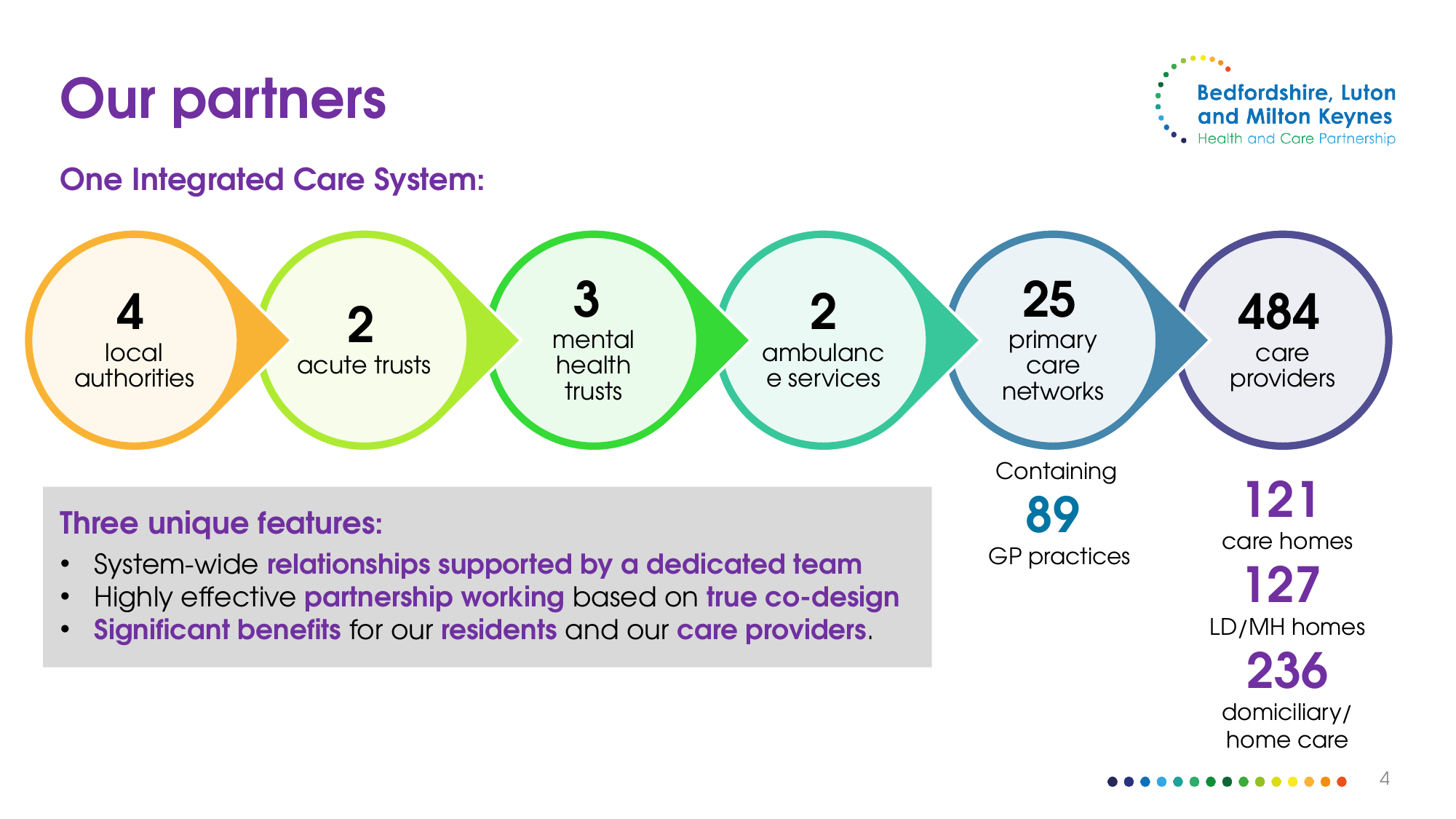

Our partners
484
care providers
25
primary care networks
2 ambulance services
3
mental health trusts
2
acute trusts
4
local authorities
One Integrated Care System:

Containing
89
GP practices
121
care homes
127
LD/MH homes
236
domiciliary/ home care

Three unique features:
System-wide relationships supported by a dedicated team
Highly effective partnership working based on true co-design
Significant benefits for our residents and our care providers.

4